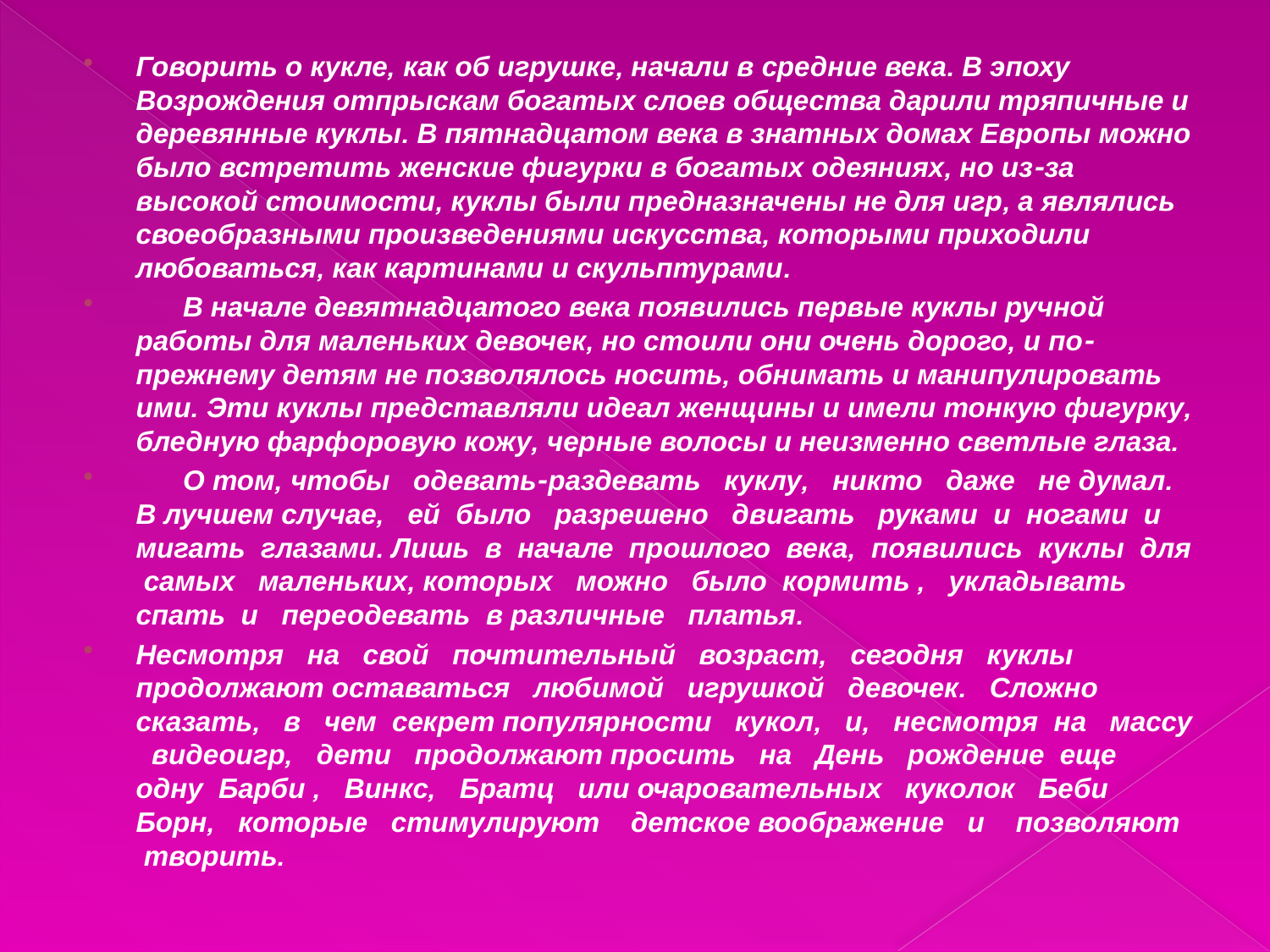

#
Говорить о кукле, как об игрушке, начали в средние века. В эпоху Возрождения отпрыскам богатых слоев общества дарили тряпичные и деревянные куклы. В пятнадцатом века в знатных домах Европы можно было встретить женские фигурки в богатых одеяниях, но из-за высокой стоимости, куклы были предназначены не для игр, а являлись своеобразными произведениями искусства, которыми приходили любоваться, как картинами и скульптурами.
      В начале девятнадцатого века появились первые куклы ручной работы для маленьких девочек, но стоили они очень дорого, и по-прежнему детям не позволялось носить, обнимать и манипулировать ими. Эти куклы представляли идеал женщины и имели тонкую фигурку, бледную фарфоровую кожу, черные волосы и неизменно светлые глаза.
      О том, чтобы   одевать-раздевать   куклу,   никто   даже   не думал.  В лучшем случае,   ей  было   разрешено   двигать   руками  и  ногами  и  мигать  глазами. Лишь  в  начале  прошлого  века,  появились  куклы  для  самых   маленьких, которых   можно   было  кормить ,   укладывать  спать  и   переодевать  в различные   платья.
Несмотря   на   свой   почтительный   возраст,   сегодня   куклы   продолжают оставаться   любимой   игрушкой   девочек.   Сложно   сказать,   в   чем  секрет популярности   кукол,   и,   несмотря  на   массу   видеоигр,   дети   продолжают просить   на   День   рождение  еще   одну  Барби ,   Винкс,   Братц   или очаровательных   куколок   Беби Борн,   которые   стимулируют    детское воображение   и    позволяют   творить.